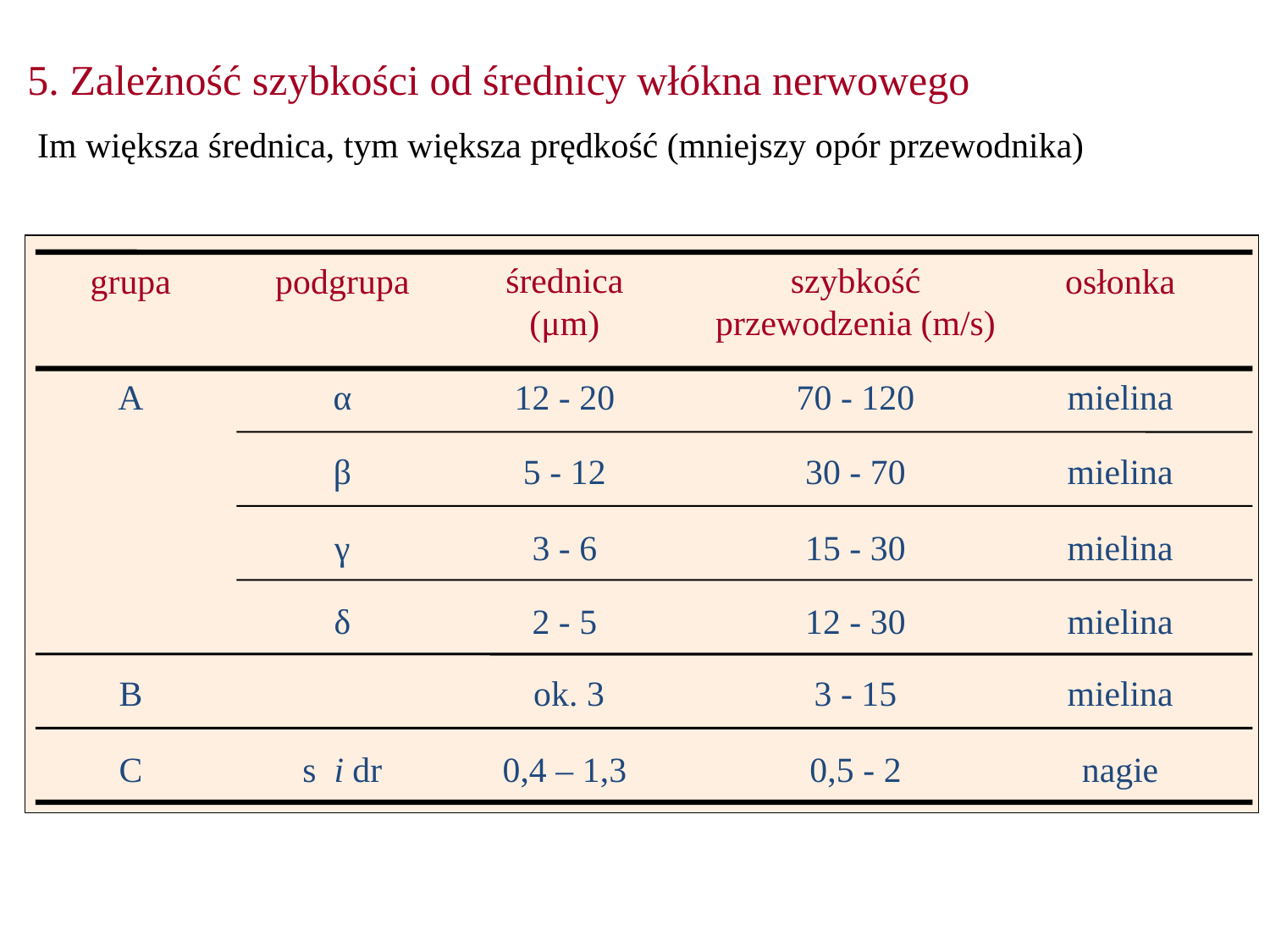

5. Zależność szybkości od średnicy włókna nerwowego
Im większa średnica, tym większa prędkość (mniejszy opór przewodnika)

grupa
podgrupa
średnica (μm)
szybkość przewodzenia (m/s)
osłonka

A
α
12 - 20
70 - 120
mielina
β
5 - 12
30 - 70
mielina
γ
3 - 6
15 - 30
mielina
δ
2 - 5
12 - 30
mielina
B
 ok. 3
3 - 15
mielina
C
s  i dr
0,4 – 1,3
0,5 - 2
nagie